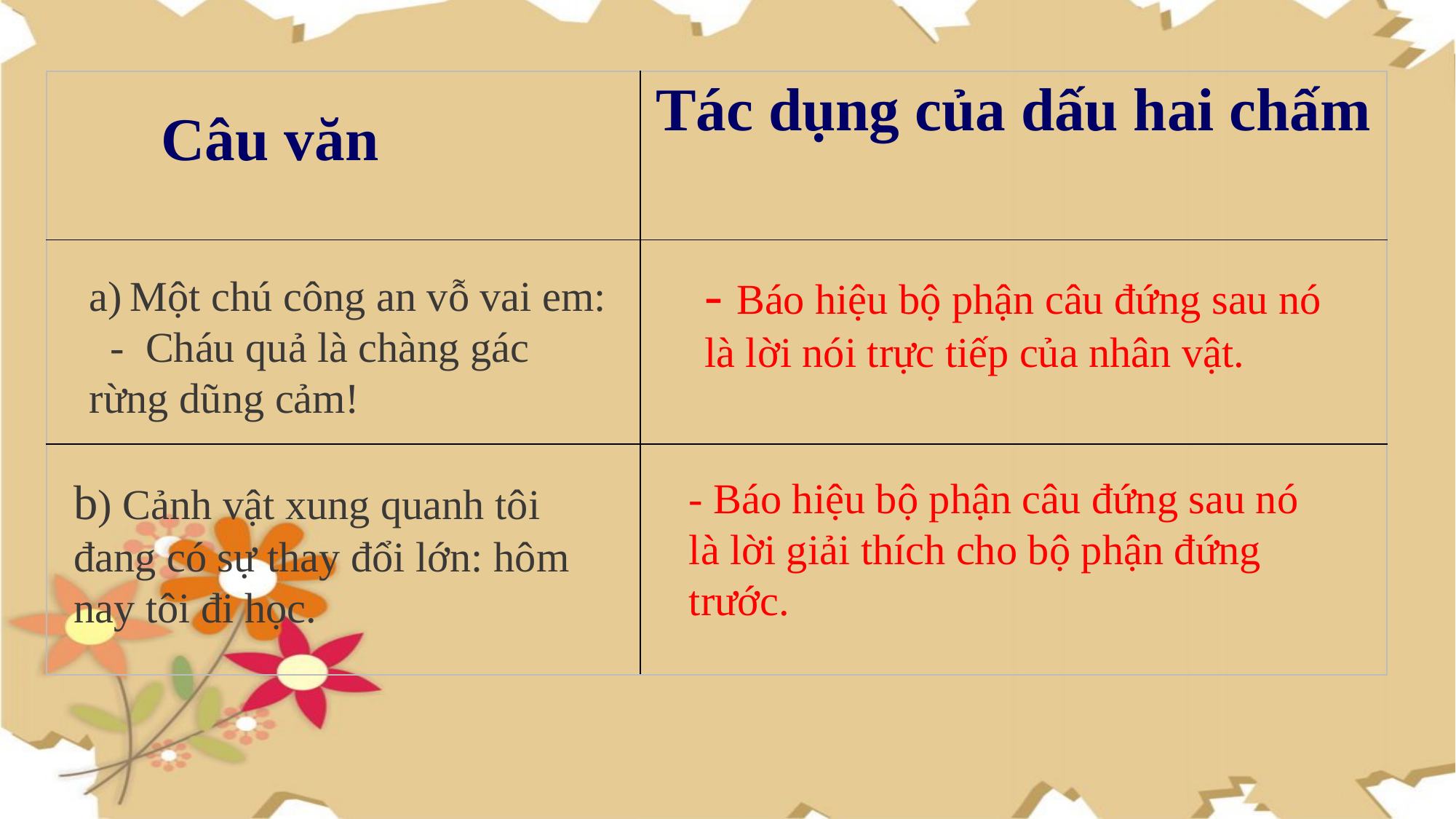

| Câu văn | Tác dụng của dấu hai chấm |
| --- | --- |
|  |  |
|  |  |
- Báo hiệu bộ phận câu đứng sau nó là lời nói trực tiếp của nhân vật.
Một chú công an vỗ vai em:
  -  Cháu quả là chàng gác rừng dũng cảm!
b) Cảnh vật xung quanh tôi đang có sự thay đổi lớn: hôm nay tôi đi học.
- Báo hiệu bộ phận câu đứng sau nó là lời giải thích cho bộ phận đứng trước.